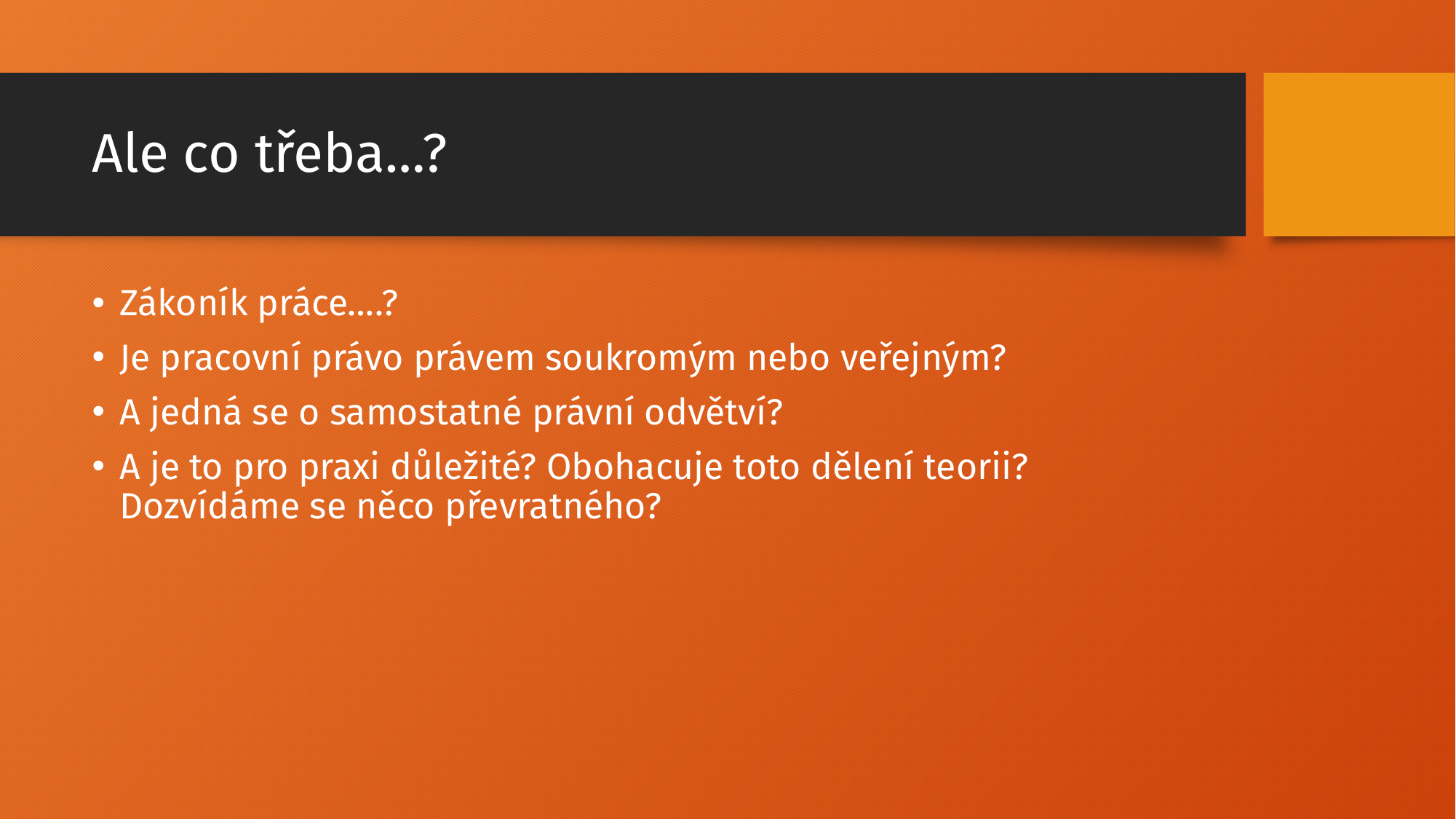

# Ale co třeba…?
Zákoník práce….?
Je pracovní právo právem soukromým nebo veřejným?
A jedná se o samostatné právní odvětví?
A je to pro praxi důležité? Obohacuje toto dělení teorii? Dozvídáme se něco převratného?